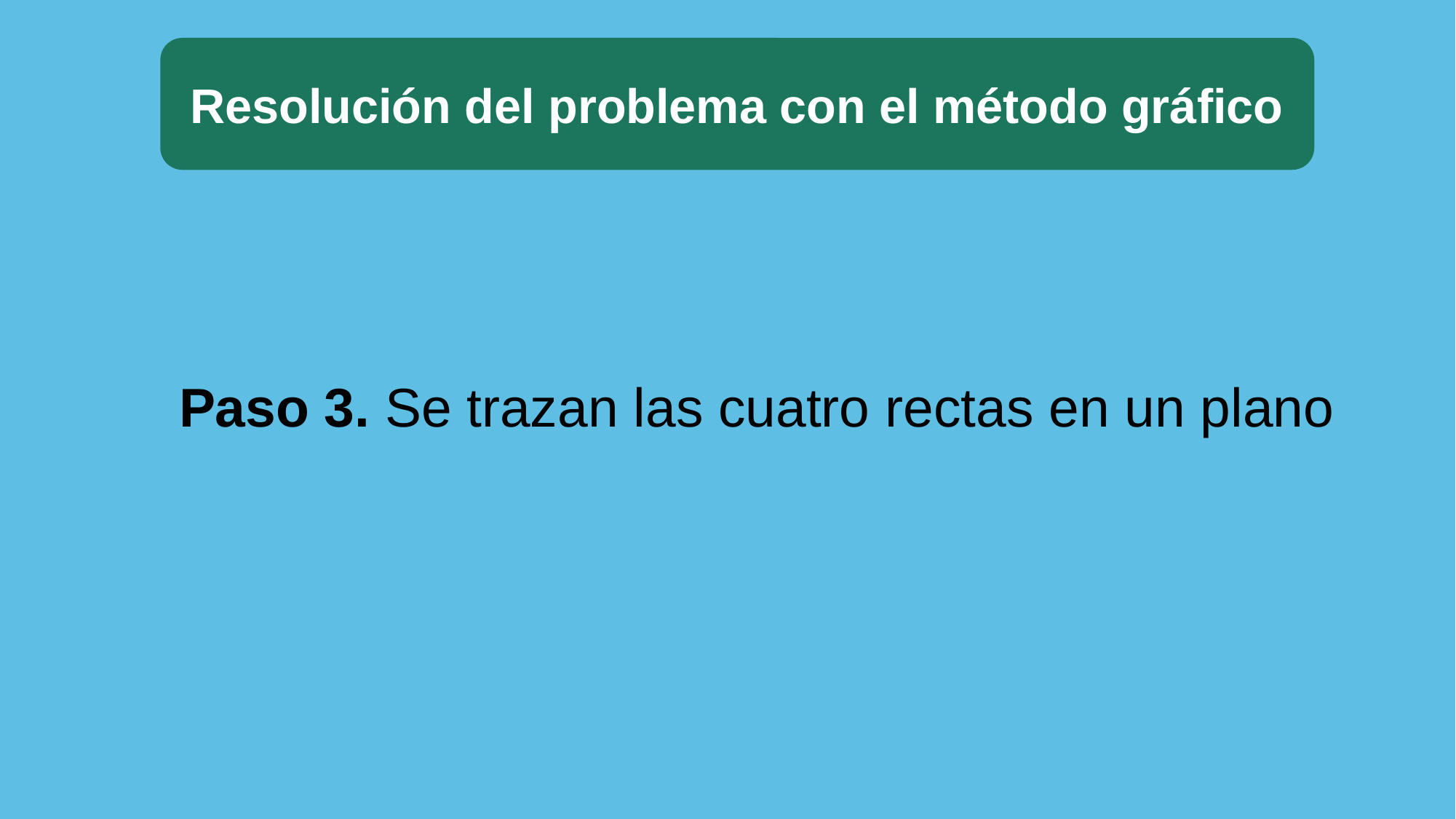

Resolución del problema con el método gráfico

Paso 3. Se trazan las cuatro rectas en un plano